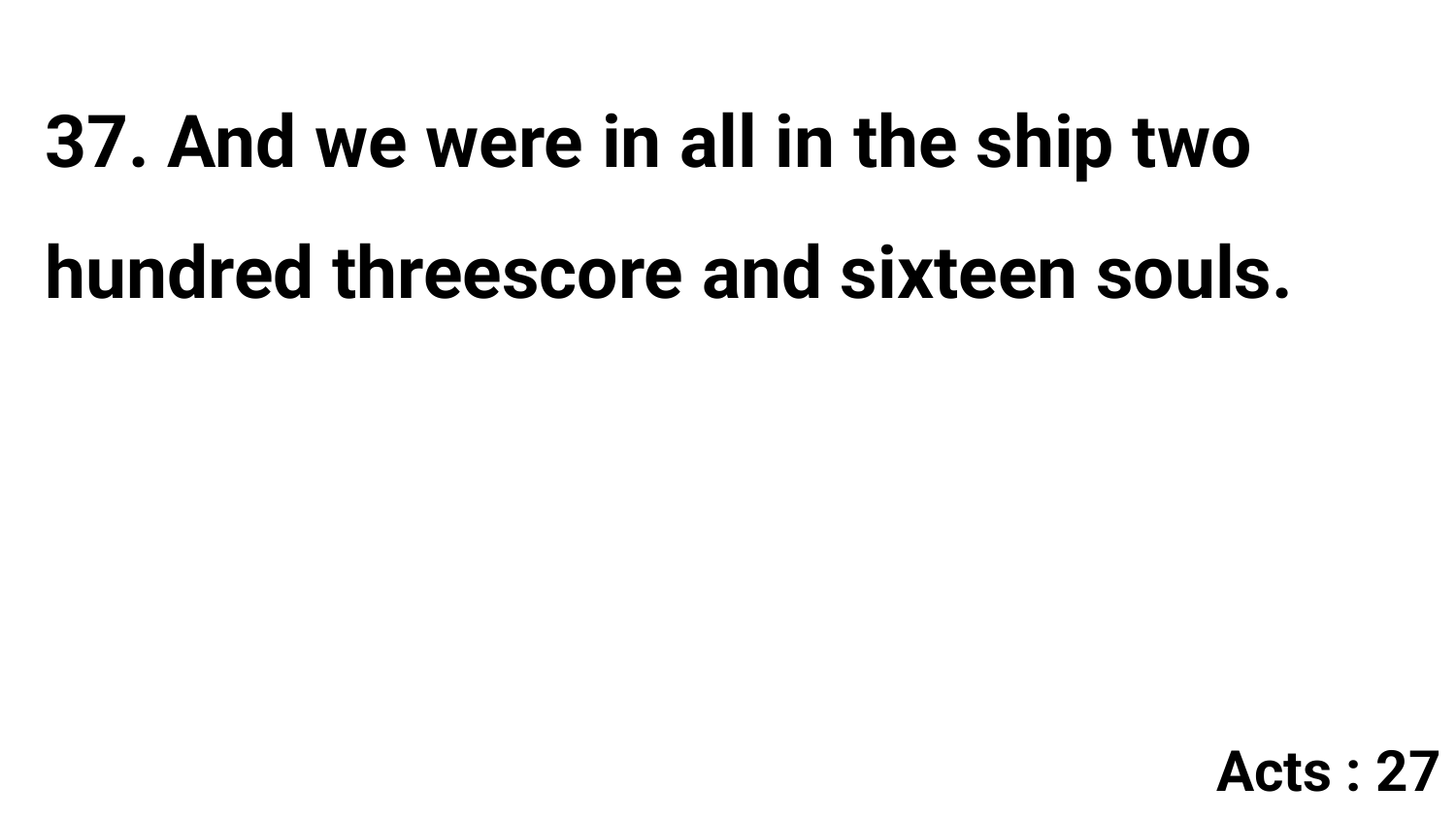

37. And we were in all in the ship two hundred threescore and sixteen souls.
Acts : 27